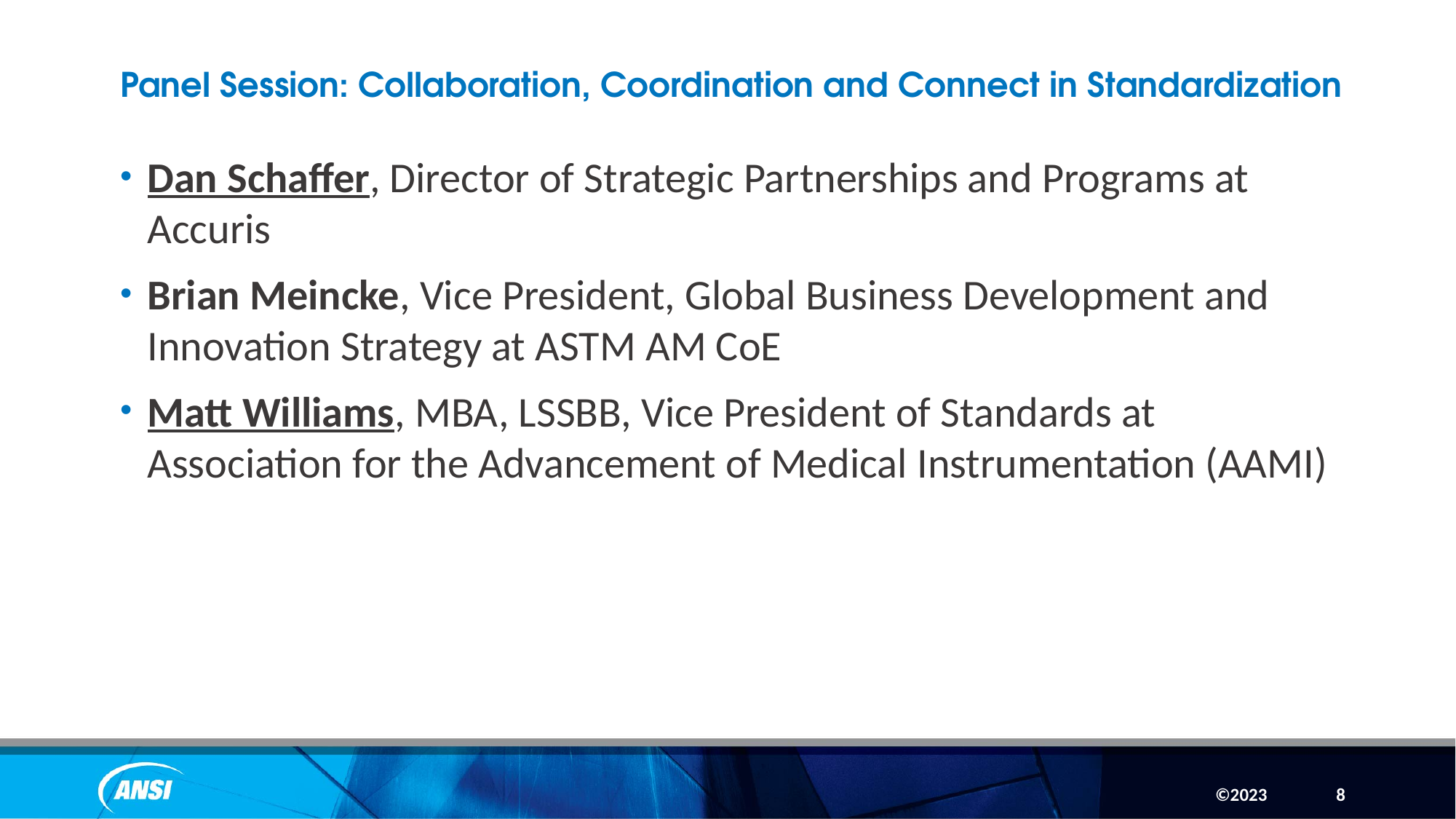

# Panel Session: Collaboration, Coordination and Connect in Standardization
Dan Schaffer, Director of Strategic Partnerships and Programs at Accuris
Brian Meincke, Vice President, Global Business Development and Innovation Strategy at ASTM AM CoE
Matt Williams, MBA, LSSBB, Vice President of Standards at Association for the Advancement of Medical Instrumentation (AAMI)
8